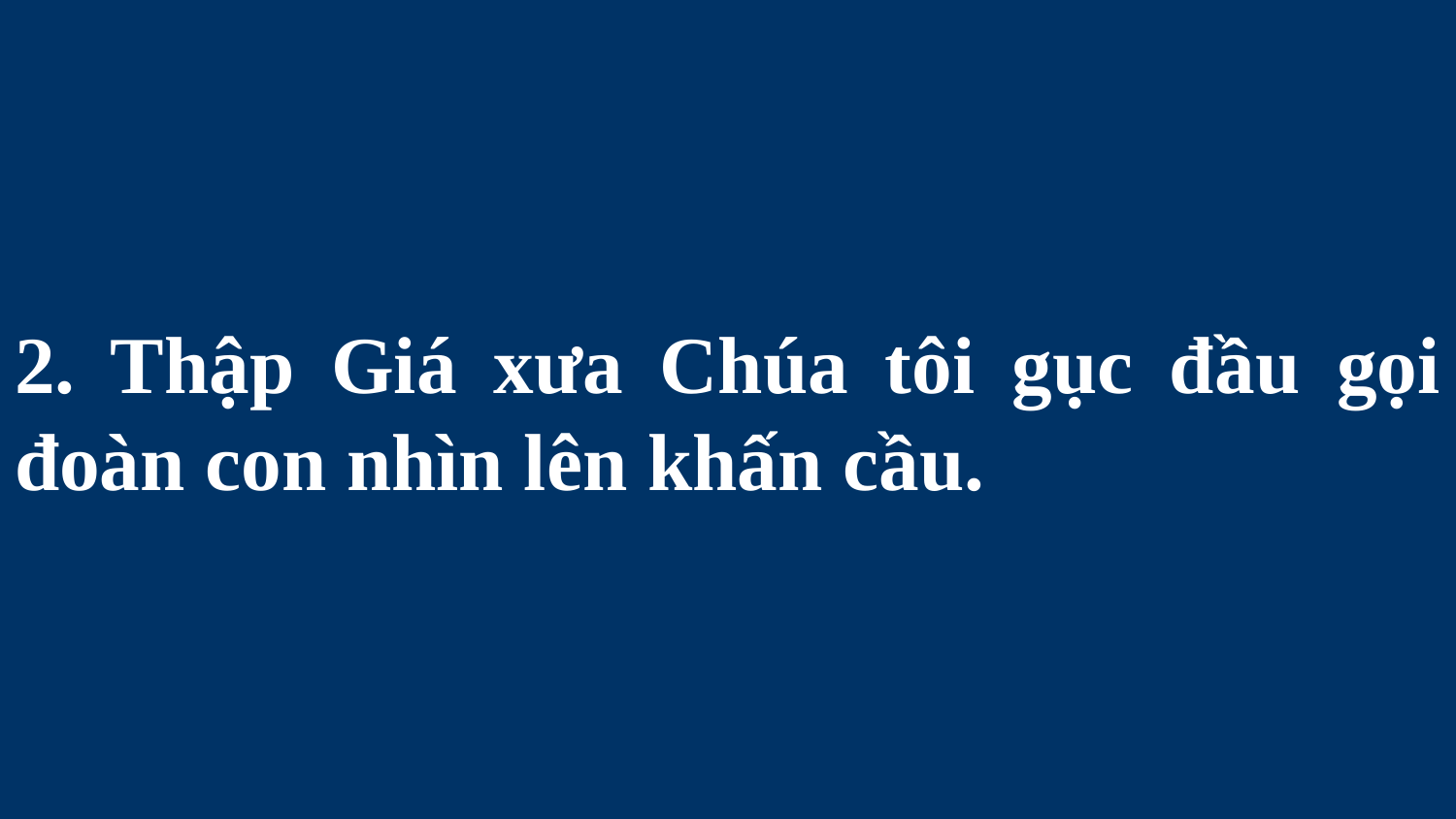

# 2. Thập Giá xưa Chúa tôi gục đầu gọi đoàn con nhìn lên khấn cầu.